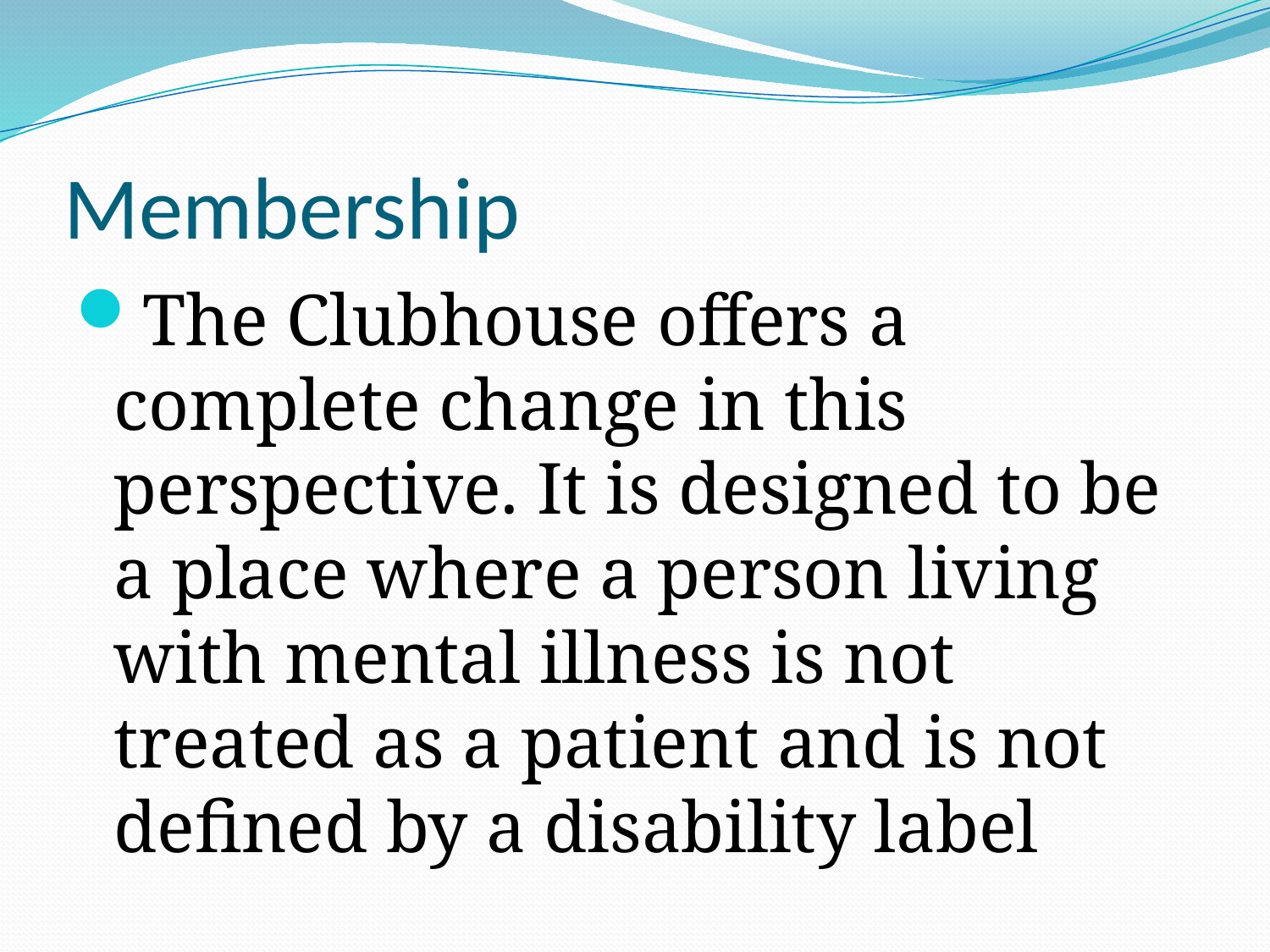

# Membership
The Clubhouse offers a complete change in this perspective. It is designed to be a place where a person living with mental illness is not treated as a patient and is not defined by a disability label